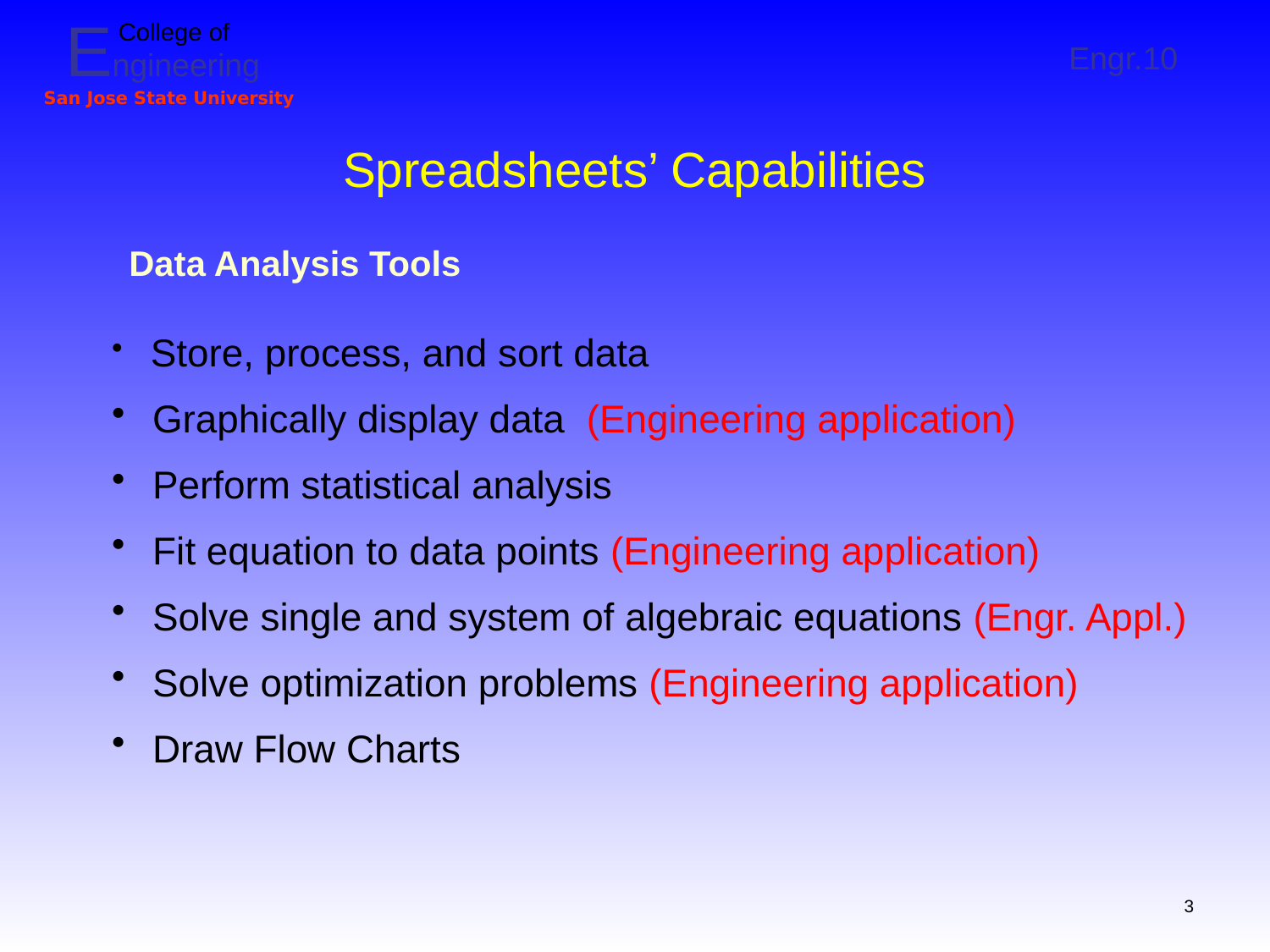

# Spreadsheets’ Capabilities
Data Analysis Tools
 Store, process, and sort data
 Graphically display data  (Engineering application)
 Perform statistical analysis
 Fit equation to data points (Engineering application)
 Solve single and system of algebraic equations (Engr. Appl.)
 Solve optimization problems (Engineering application)
 Draw Flow Charts

3